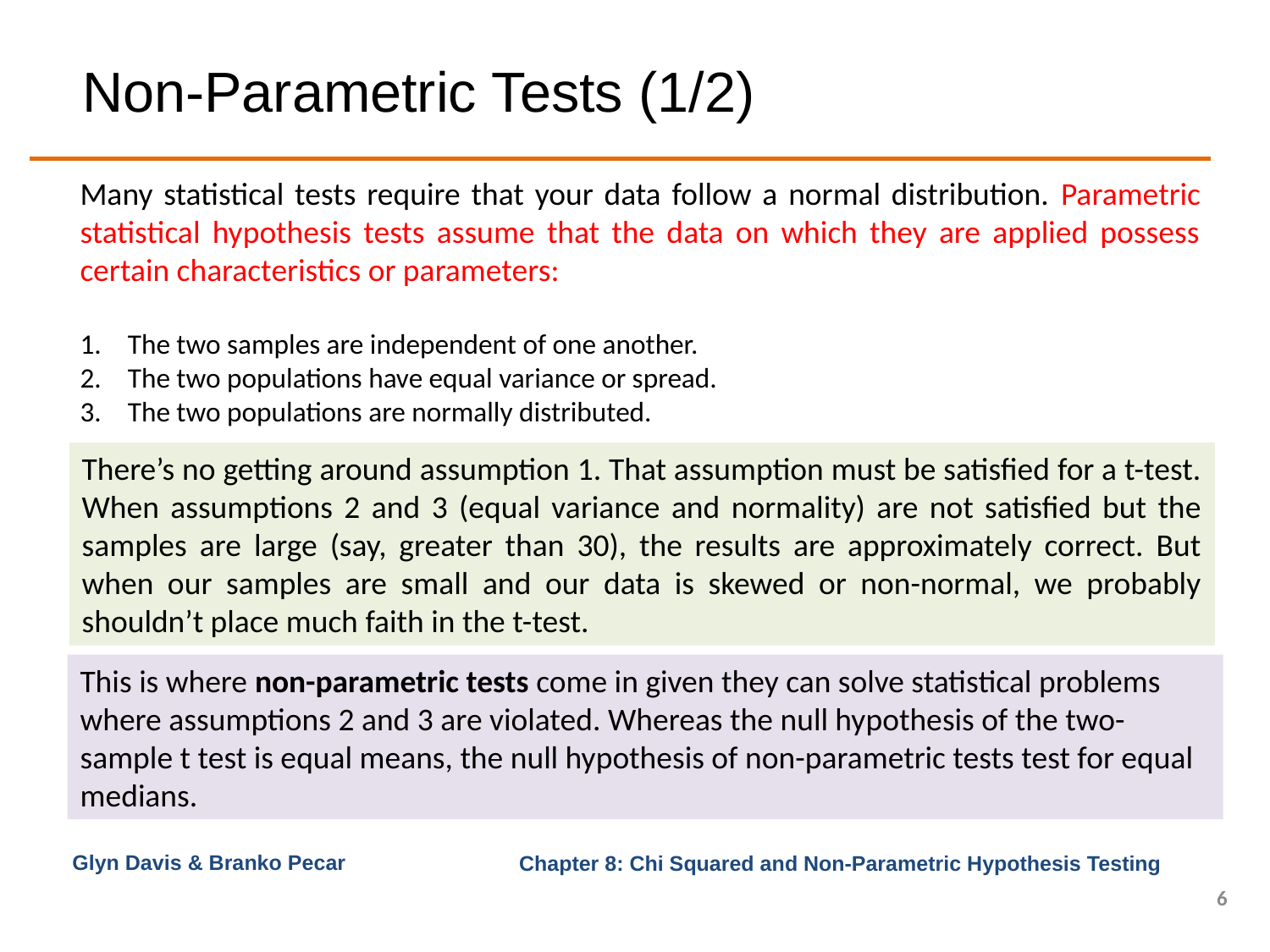

# Non-Parametric Tests (1/2)
Many statistical tests require that your data follow a normal distribution. Parametric statistical hypothesis tests assume that the data on which they are applied possess certain characteristics or parameters:

The two samples are independent of one another.
The two populations have equal variance or spread.
The two populations are normally distributed.
There’s no getting around assumption 1. That assumption must be satisfied for a t-test. When assumptions 2 and 3 (equal variance and normality) are not satisfied but the samples are large (say, greater than 30), the results are approximately correct. But when our samples are small and our data is skewed or non-normal, we probably shouldn’t place much faith in the t-test.
This is where non-parametric tests come in given they can solve statistical problems where assumptions 2 and 3 are violated. Whereas the null hypothesis of the two-sample t test is equal means, the null hypothesis of non-parametric tests test for equal medians.
Glyn Davis & Branko Pecar
6